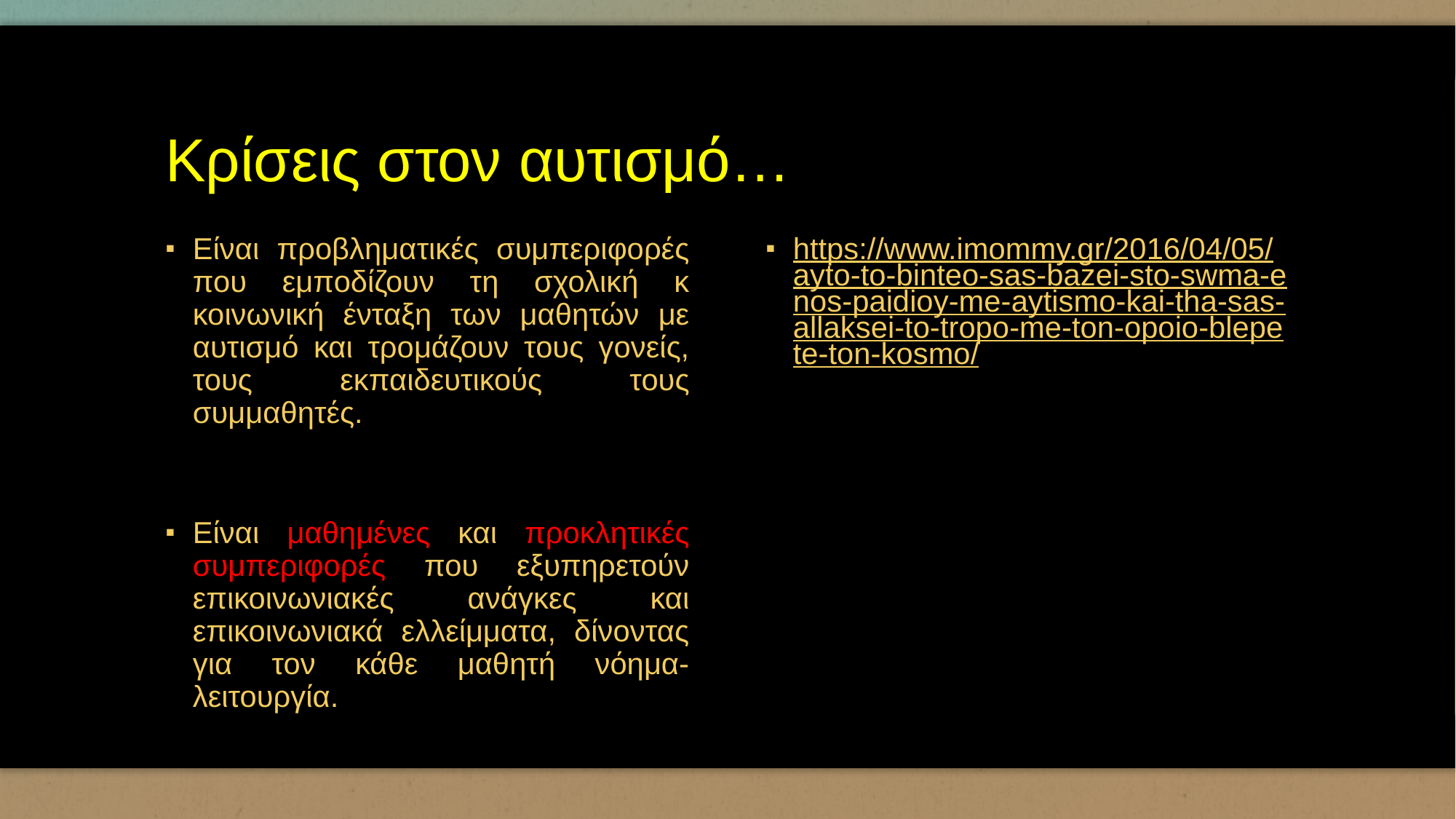

# Κρίσεις στον αυτισμό…
Είναι προβληματικές συμπεριφορές που εμποδίζουν τη σχολική κ κοινωνική ένταξη των μαθητών με αυτισμό και τρομάζουν τους γονείς, τους εκπαιδευτικούς τους συμμαθητές.

Είναι μαθημένες και προκλητικές συμπεριφορές που εξυπηρετούν επικοινωνιακές ανάγκες και επικοινωνιακά ελλείμματα, δίνοντας για τον κάθε μαθητή νόημα-λειτουργία.

https://www.imommy.gr/2016/04/05/ayto-to-binteo-sas-bazei-sto-swma-enos-paidioy-me-aytismo-kai-tha-sas-allaksei-to-tropo-me-ton-opoio-blepete-ton-kosmo/